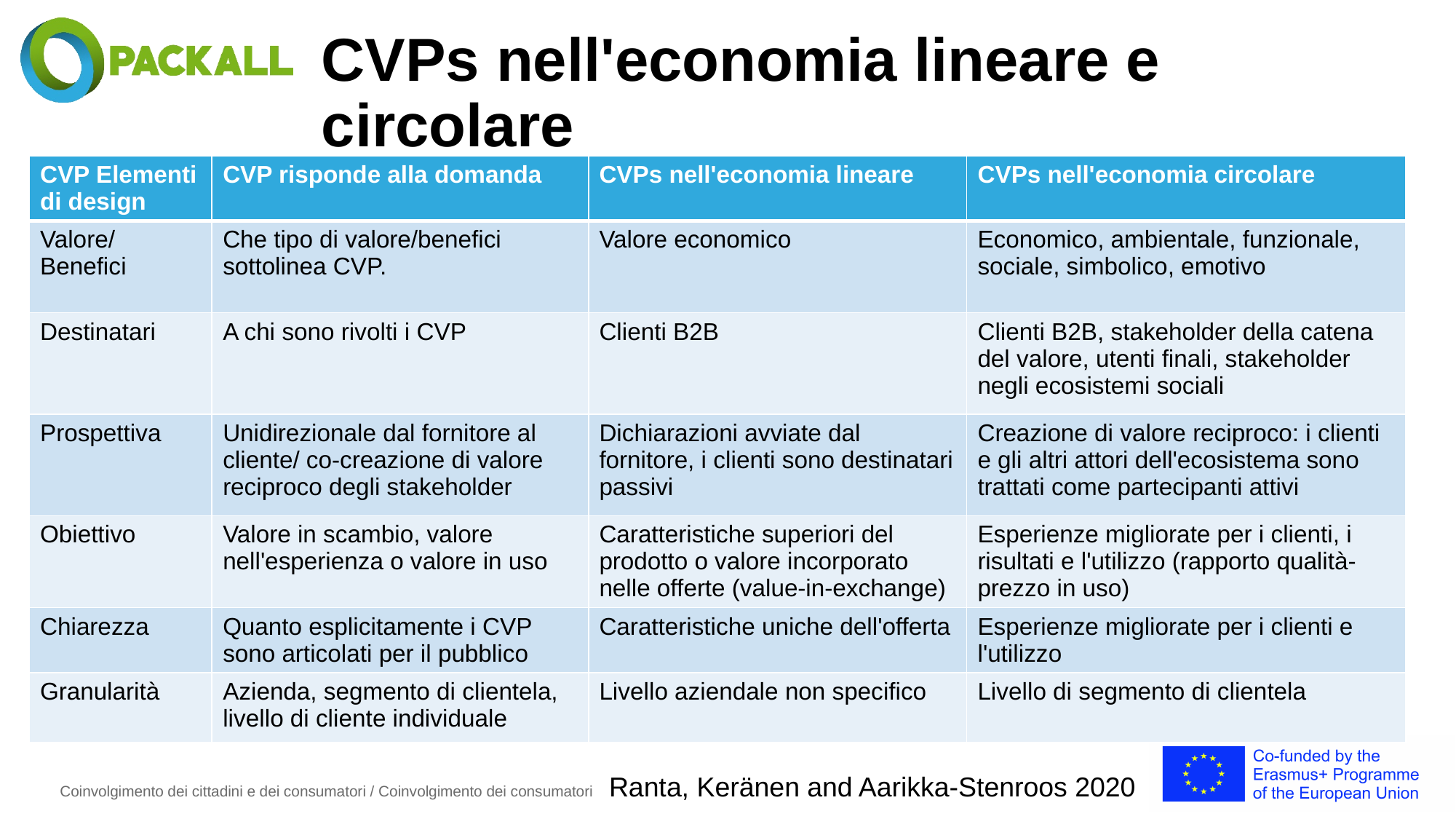

# CVPs nell'economia lineare e circolare
| CVP Elementi di design | CVP risponde alla domanda | CVPs nell'economia lineare | CVPs nell'economia circolare |
| --- | --- | --- | --- |
| Valore/ Benefici | Che tipo di valore/benefici sottolinea CVP. | Valore economico | Economico, ambientale, funzionale, sociale, simbolico, emotivo |
| Destinatari | A chi sono rivolti i CVP | Clienti B2B | Clienti B2B, stakeholder della catena del valore, utenti finali, stakeholder negli ecosistemi sociali |
| Prospettiva | Unidirezionale dal fornitore al cliente/ co-creazione di valore reciproco degli stakeholder | Dichiarazioni avviate dal fornitore, i clienti sono destinatari passivi | Creazione di valore reciproco: i clienti e gli altri attori dell'ecosistema sono trattati come partecipanti attivi |
| Obiettivo | Valore in scambio, valore nell'esperienza o valore in uso | Caratteristiche superiori del prodotto o valore incorporato nelle offerte (value-in-exchange) | Esperienze migliorate per i clienti, i risultati e l'utilizzo (rapporto qualità-prezzo in uso) |
| Chiarezza | Quanto esplicitamente i CVP sono articolati per il pubblico | Caratteristiche uniche dell'offerta | Esperienze migliorate per i clienti e l'utilizzo |
| Granularità | Azienda, segmento di clientela, livello di cliente individuale | Livello aziendale non specifico | Livello di segmento di clientela |
Ranta, Keränen and Aarikka-Stenroos 2020
Coinvolgimento dei cittadini e dei consumatori / Coinvolgimento dei consumatori